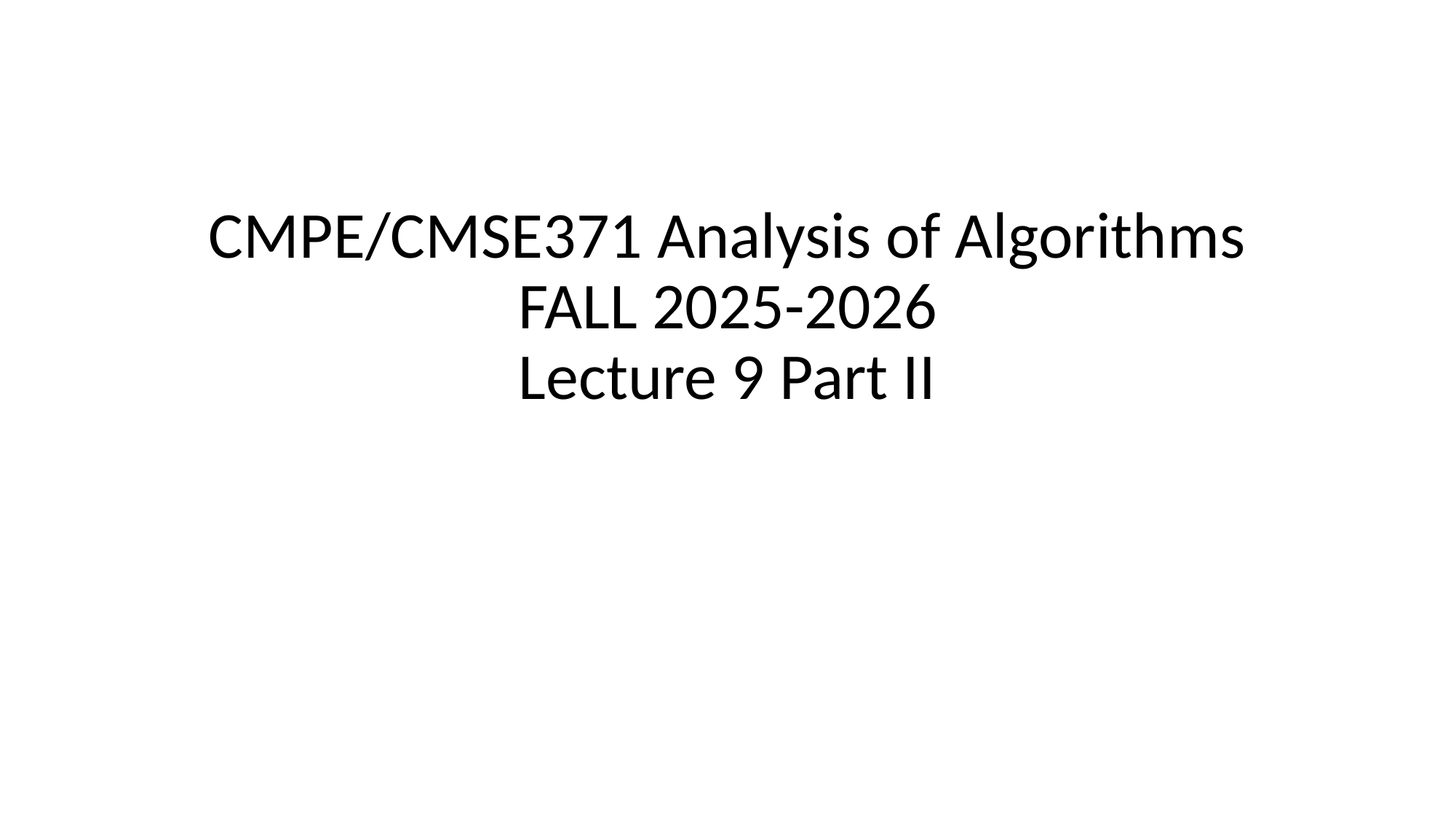

# CMPE/CMSE371 Analysis of Algorithms FALL 2025-2026 Lecture 9 Part II